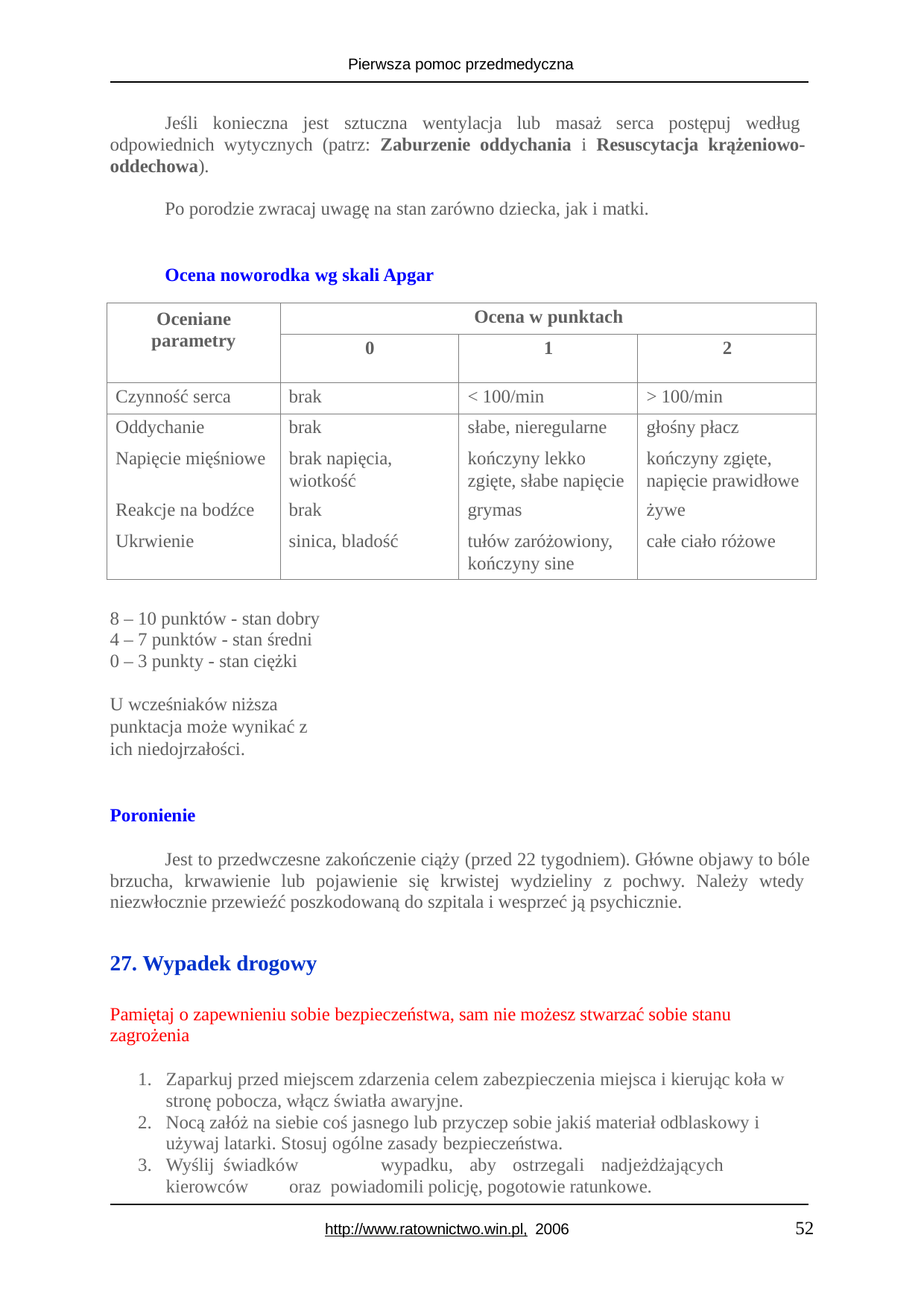

Pierwsza pomoc przedmedyczna

Jeśli konieczna jest sztuczna wentylacja lub masaż serca postępuj według  odpowiednich wytycznych (patrz: Zaburzenie oddychania i Resuscytacja krążeniowo-  oddechowa).

Po porodzie zwracaj uwagę na stan zarówno dziecka, jak i matki.

Ocena noworodka wg skali Apgar
| Oceniane parametry | Ocena w punktach |  |  |
| --- | --- | --- | --- |
|  | 0 | 1 | 2 |
| Czynność serca | brak | < 100/min | > 100/min |
| Oddychanie | brak | słabe, nieregularne | głośny płacz |
| Napięcie mięśniowe | brak napięcia, | kończyny lekko | kończyny zgięte, |
|  | wiotkość | zgięte, słabe napięcie | napięcie prawidłowe |
| Reakcje na bodźce | brak | grymas | żywe |
| Ukrwienie | sinica, bladość | tułów zaróżowiony, | całe ciało różowe |
|  |  | kończyny sine |  |
8 – 10 punktów - stan dobry  4 – 7 punktów - stan średni  0 – 3 punkty - stan ciężki

U wcześniaków niższa punktacja może wynikać z ich niedojrzałości.

Poronienie

Jest to przedwczesne zakończenie ciąży (przed 22 tygodniem). Główne objawy to bóle  brzucha, krwawienie lub pojawienie się krwistej wydzieliny z pochwy. Należy wtedy  niezwłocznie przewieźć poszkodowaną do szpitala i wesprzeć ją psychicznie.
Wypadek drogowy

Pamiętaj o zapewnieniu sobie bezpieczeństwa, sam nie możesz stwarzać sobie stanu  zagrożenia

Zaparkuj przed miejscem zdarzenia celem zabezpieczenia miejsca i kierując koła w  stronę pobocza, włącz światła awaryjne.
Nocą załóż na siebie coś jasnego lub przyczep sobie jakiś materiał odblaskowy i  używaj latarki. Stosuj ogólne zasady bezpieczeństwa.
Wyślij	świadków	wypadku,	aby	ostrzegali	nadjeżdżających	kierowców	oraz  powiadomili policję, pogotowie ratunkowe.
52
http://www.ratownictwo.win.pl, 2006